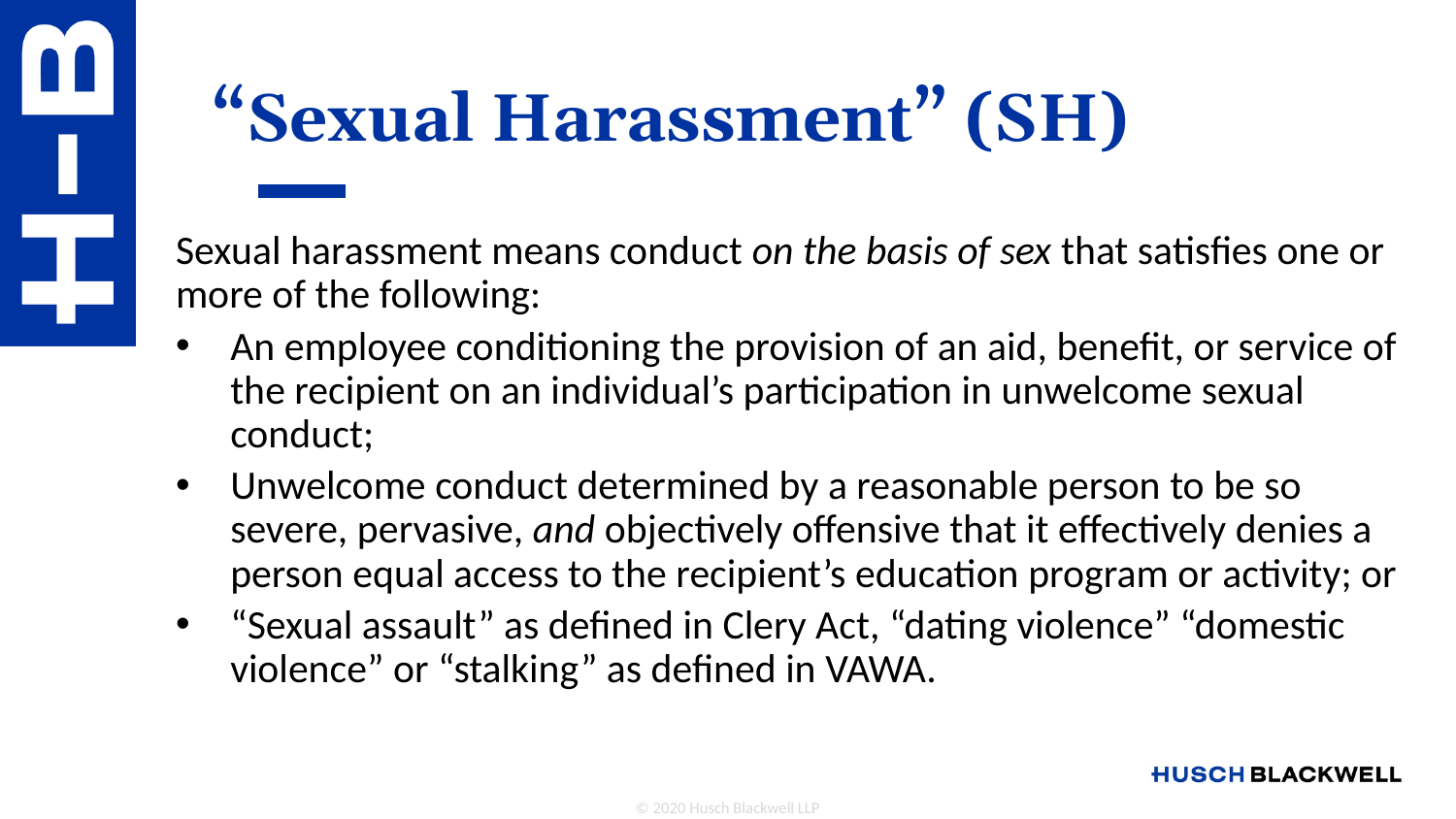

# “Sexual Harassment” (SH)
Sexual harassment means conduct on the basis of sex that satisfies one or more of the following:
An employee conditioning the provision of an aid, benefit, or service of the recipient on an individual’s participation in unwelcome sexual conduct;
Unwelcome conduct determined by a reasonable person to be so severe, pervasive, and objectively offensive that it effectively denies a person equal access to the recipient’s education program or activity; or
“Sexual assault” as defined in Clery Act, “dating violence” “domestic violence” or “stalking” as defined in VAWA.